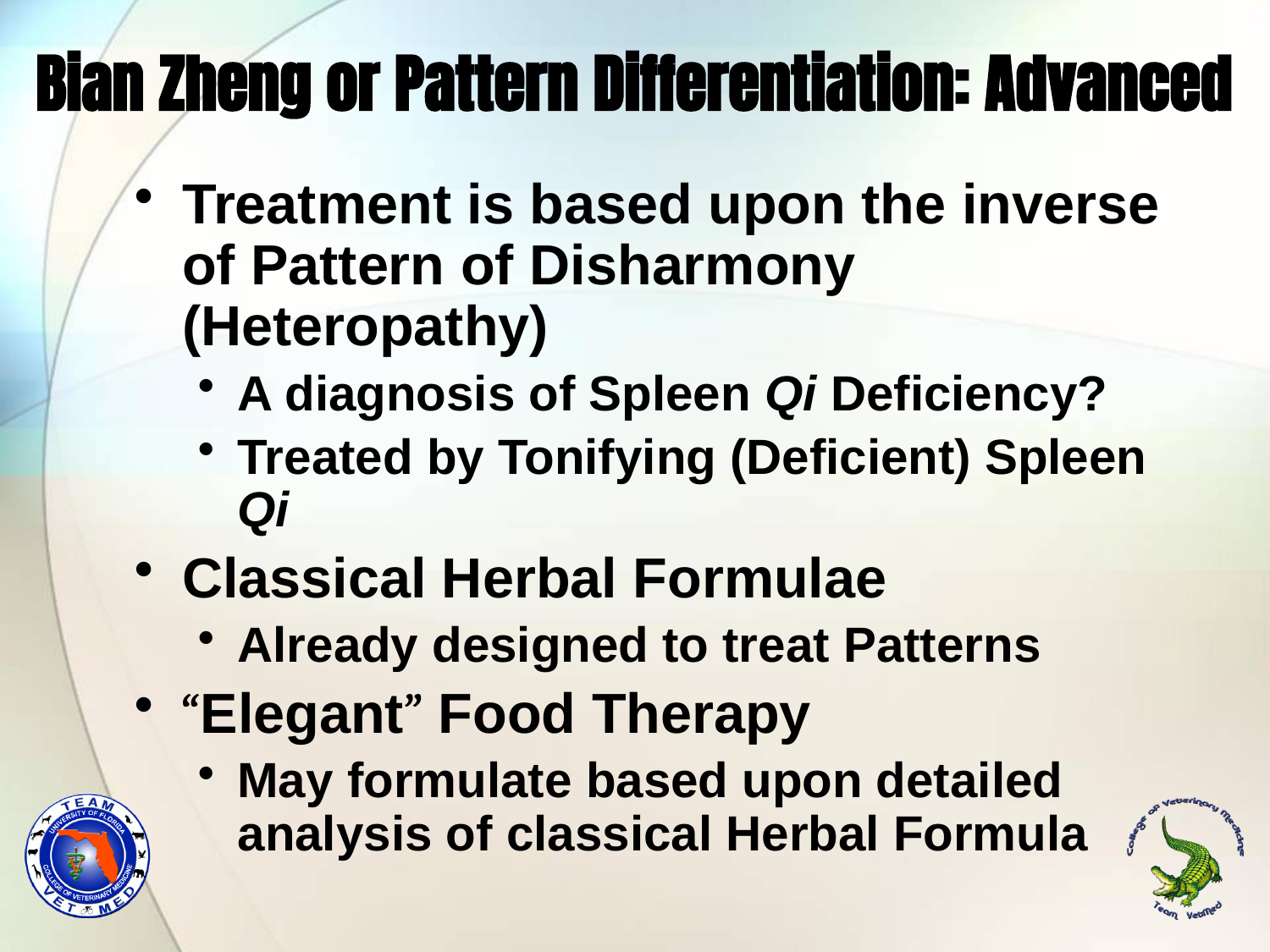

# Bian Zheng or Pattern Differentiation: Advanced
Treatment is based upon the inverse of Pattern of Disharmony (Heteropathy)
A diagnosis of Spleen Qi Deficiency?
Treated by Tonifying (Deficient) Spleen Qi
Classical Herbal Formulae
Already designed to treat Patterns
“Elegant” Food Therapy
May formulate based upon detailed analysis of classical Herbal Formula